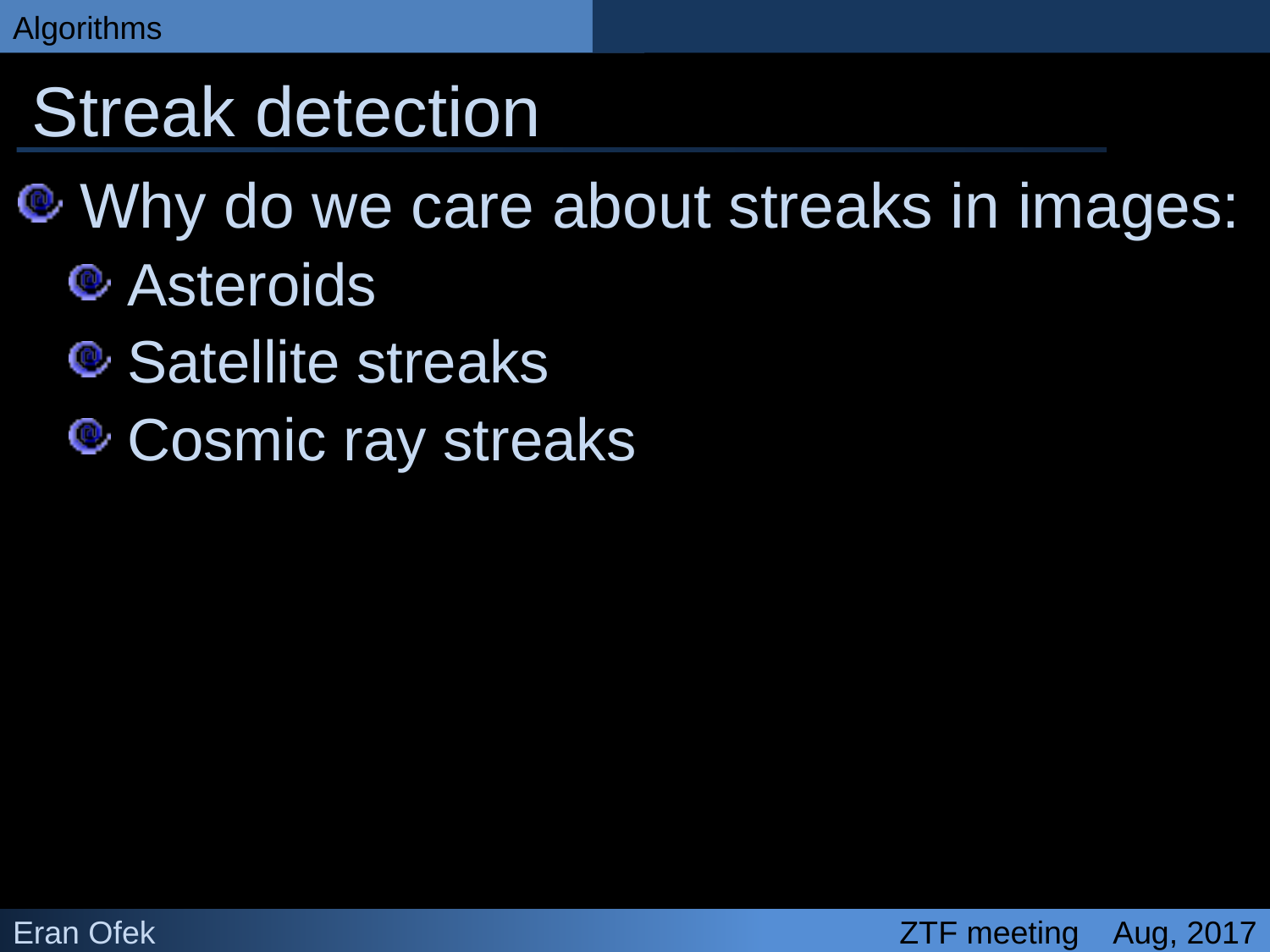

Streak detection
 Why do we care about streaks in images:
 Asteroids
 Satellite streaks
 Cosmic ray streaks